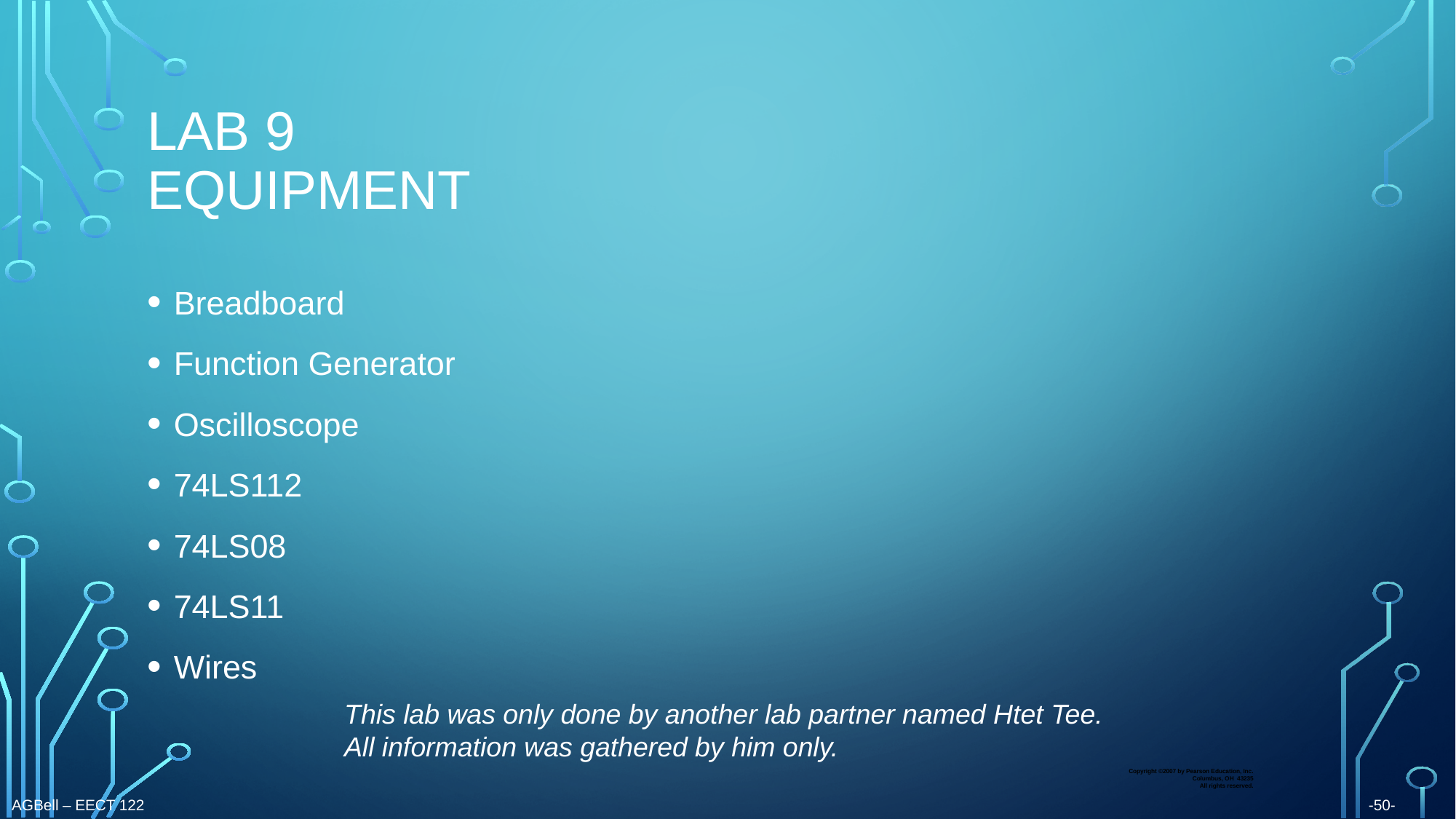

# Lab 9 equipment
Breadboard
Function Generator
Oscilloscope
74LS112
74LS08
74LS11
Wires

This lab was only done by another lab partner named Htet Tee.
All information was gathered by him only.

Copyright ©2007 by Pearson Education, Inc.
Columbus, OH  43235
All rights reserved.